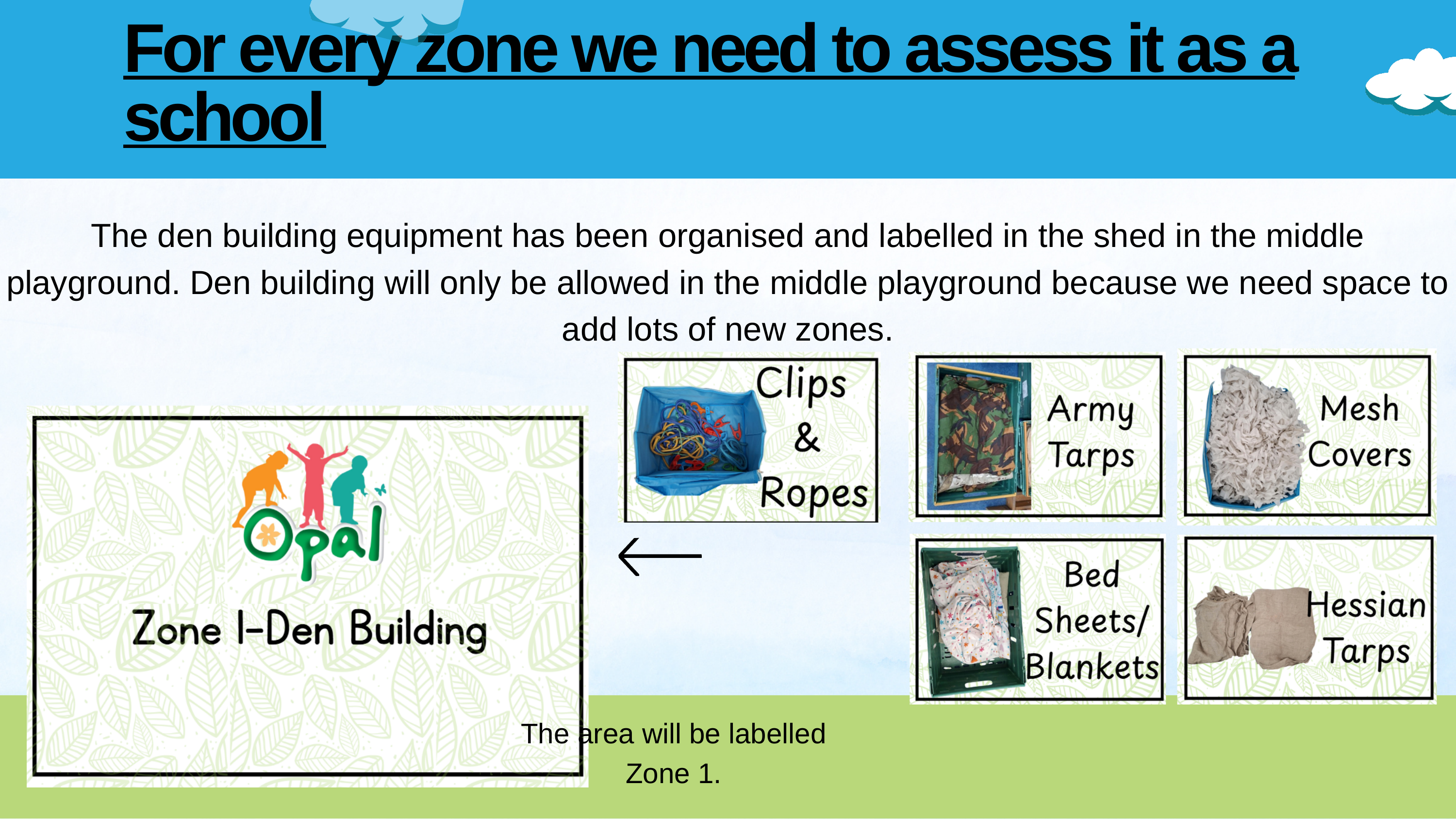

For every zone we need to assess it as a school

The den building equipment has been organised and labelled in the shed in the middle playground. Den building will only be allowed in the middle playground because we need space to add lots of new zones.

The area will be labelled Zone 1.